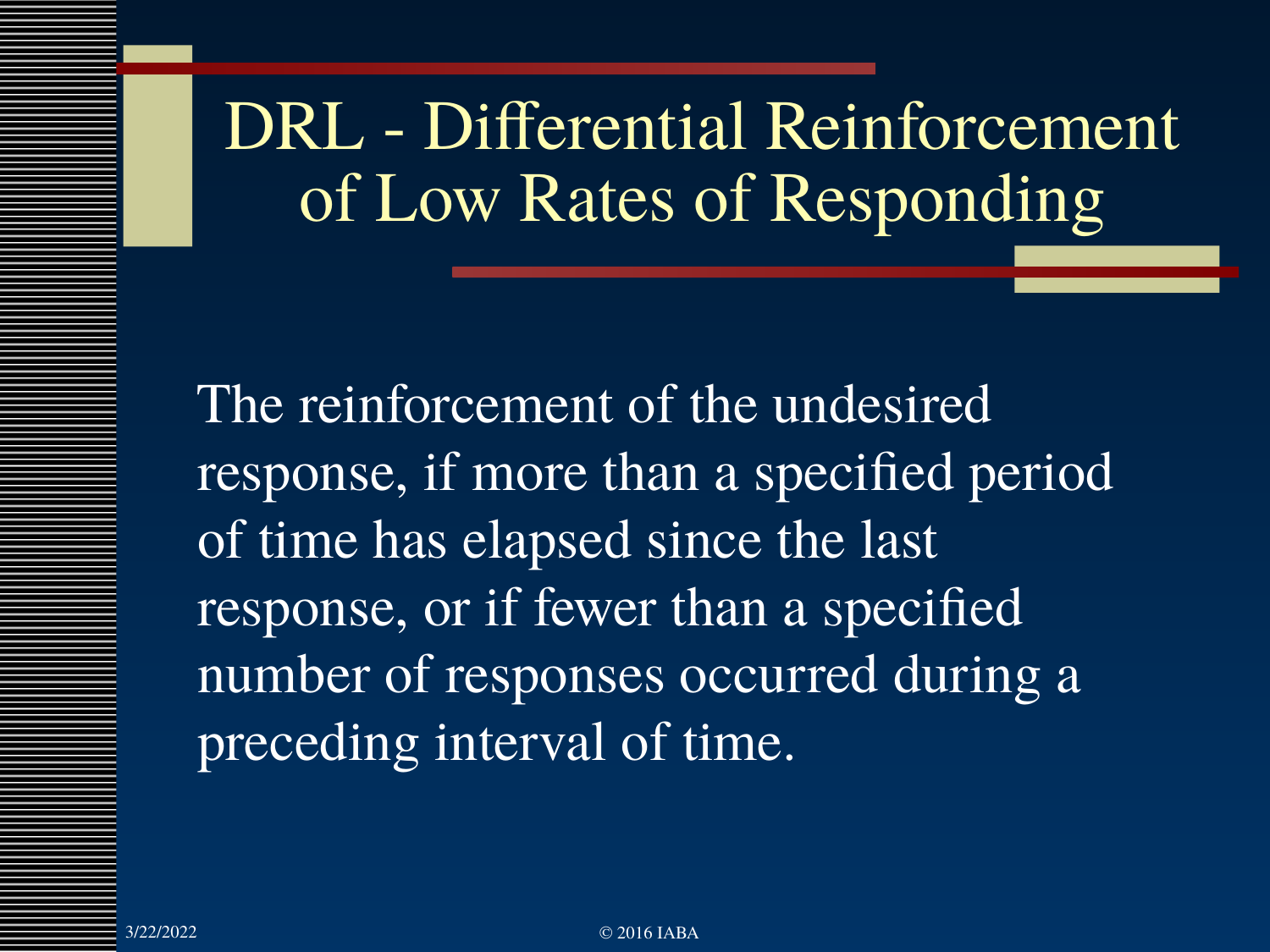

# DRL - Differential Reinforcement of Low Rates of Responding
The reinforcement of the undesired response, if more than a specified period of time has elapsed since the last response, or if fewer than a specified number of responses occurred during a preceding interval of time.
3/22/2022
© 2016 IABA